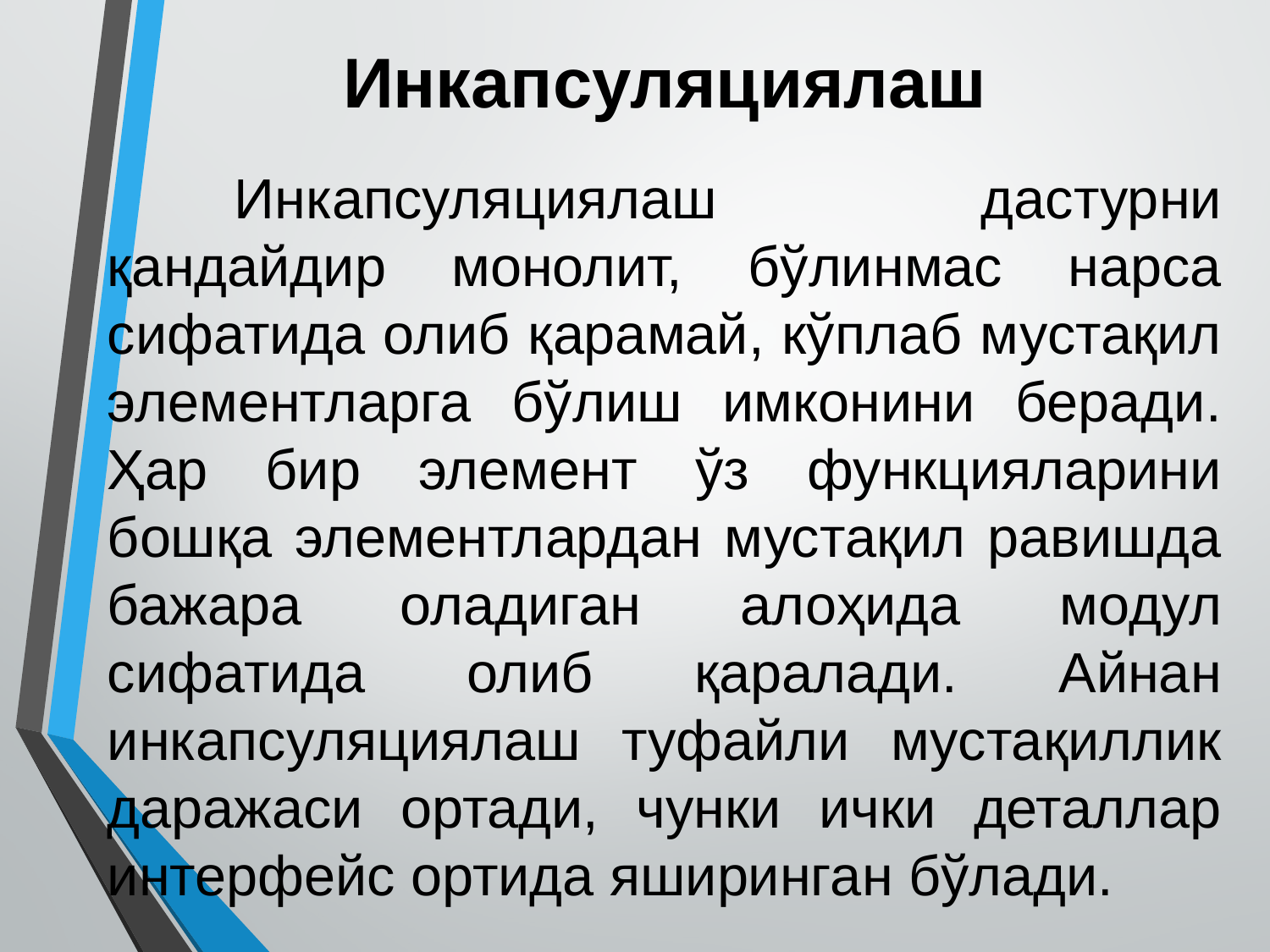

Инкапсуляциялаш
	Инкапсуляциялаш дастурни қандайдир монолит, бўлинмас нарса сифатида олиб қарамай, кўплаб мустақил элементларга бўлиш имконини беради. Ҳар бир элемент ўз функцияларини бошқа элементлардан мустақил равишда бажара оладиган алоҳида модул сифатида олиб қаралади. Айнан инкапсуляциялаш туфайли мустақиллик даражаси ортади, чунки ички деталлар интерфейс ортида яширинган бўлади.